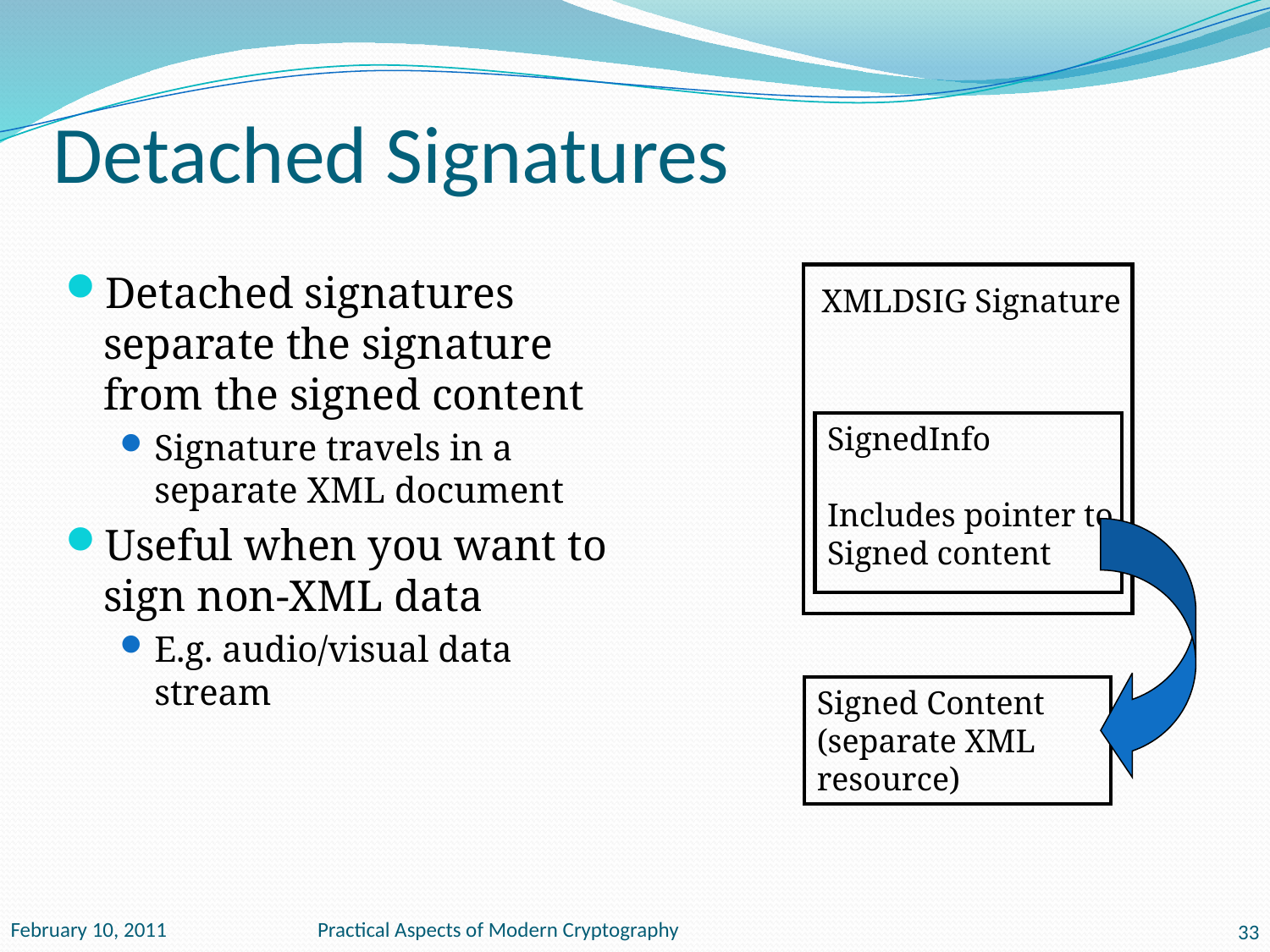

# Detached Signatures
Detached signatures separate the signature from the signed content
Signature travels in a separate XML document
Useful when you want to sign non-XML data
E.g. audio/visual data stream

XMLDSIG Signature
SignedInfo

Includes pointer to
Signed content

Signed Content
(separate XML
resource)
February 10, 2011
Practical Aspects of Modern Cryptography
33